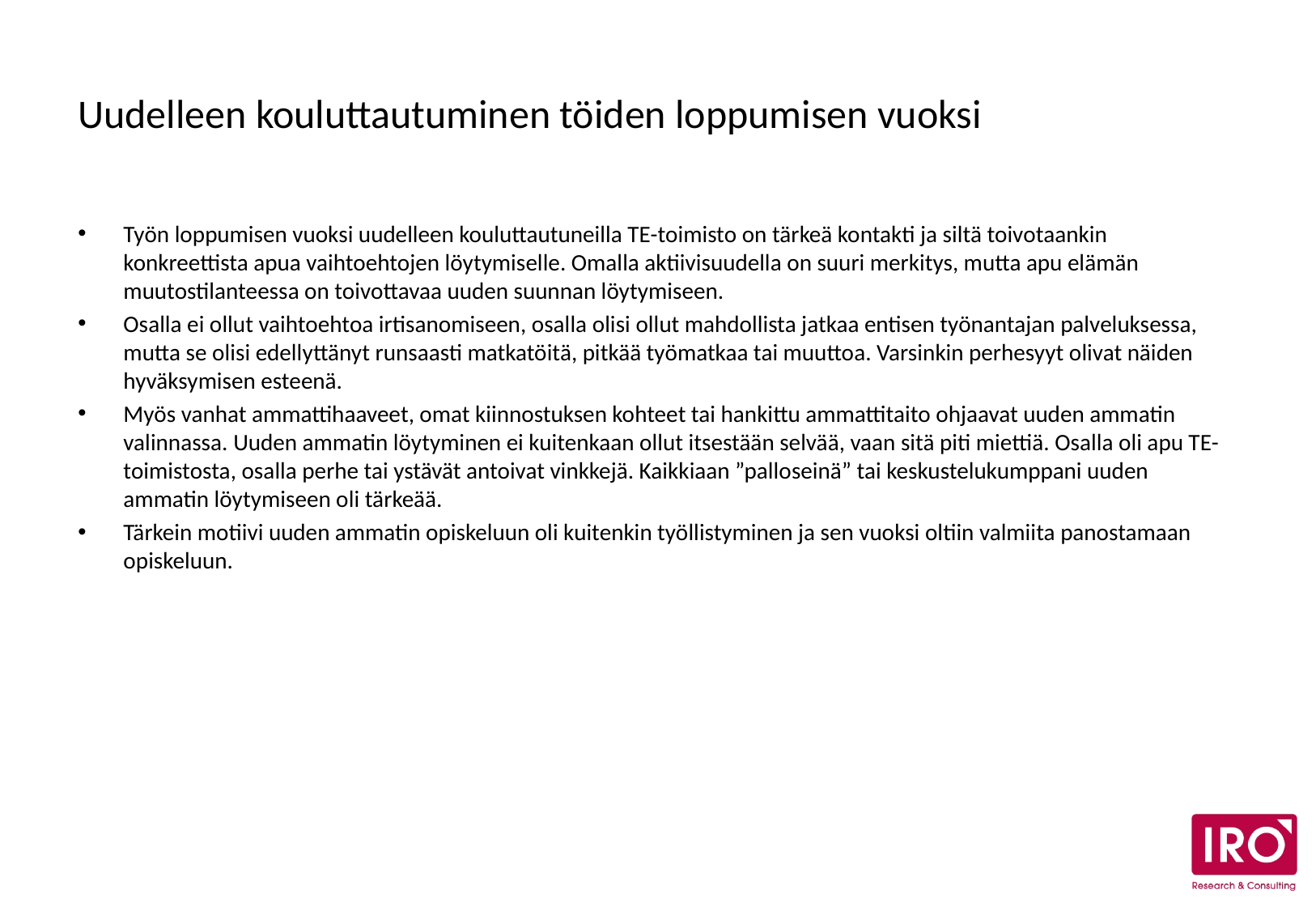

# Uudelleen kouluttautuminen töiden loppumisen vuoksi
Työn loppumisen vuoksi uudelleen kouluttautuneilla TE-toimisto on tärkeä kontakti ja siltä toivotaankin konkreettista apua vaihtoehtojen löytymiselle. Omalla aktiivisuudella on suuri merkitys, mutta apu elämän muutostilanteessa on toivottavaa uuden suunnan löytymiseen.
Osalla ei ollut vaihtoehtoa irtisanomiseen, osalla olisi ollut mahdollista jatkaa entisen työnantajan palveluksessa, mutta se olisi edellyttänyt runsaasti matkatöitä, pitkää työmatkaa tai muuttoa. Varsinkin perhesyyt olivat näiden hyväksymisen esteenä.
Myös vanhat ammattihaaveet, omat kiinnostuksen kohteet tai hankittu ammattitaito ohjaavat uuden ammatin valinnassa. Uuden ammatin löytyminen ei kuitenkaan ollut itsestään selvää, vaan sitä piti miettiä. Osalla oli apu TE-toimistosta, osalla perhe tai ystävät antoivat vinkkejä. Kaikkiaan ”palloseinä” tai keskustelukumppani uuden ammatin löytymiseen oli tärkeää.
Tärkein motiivi uuden ammatin opiskeluun oli kuitenkin työllistyminen ja sen vuoksi oltiin valmiita panostamaan opiskeluun.